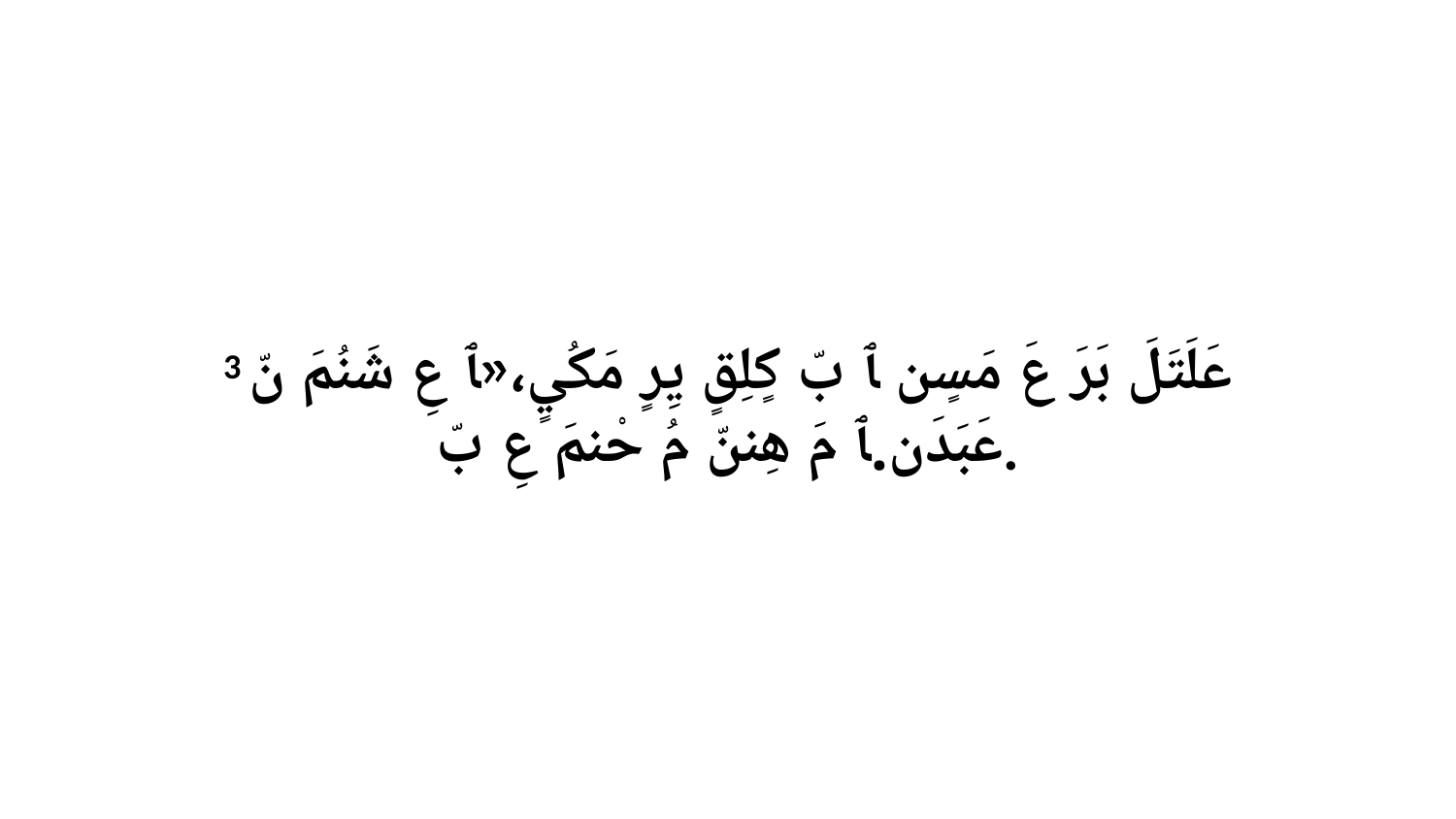

3 عَلَتَلَ بَرَ عَ مَسٍن ﭑ بّ كٍلِقٍ يِرٍ مَكُيٍ،«ﭑ عِ شَنُمَ نّ عَبَدَن.ﭑ مَ هِننّ مُ حْنمَ عِ بّ.